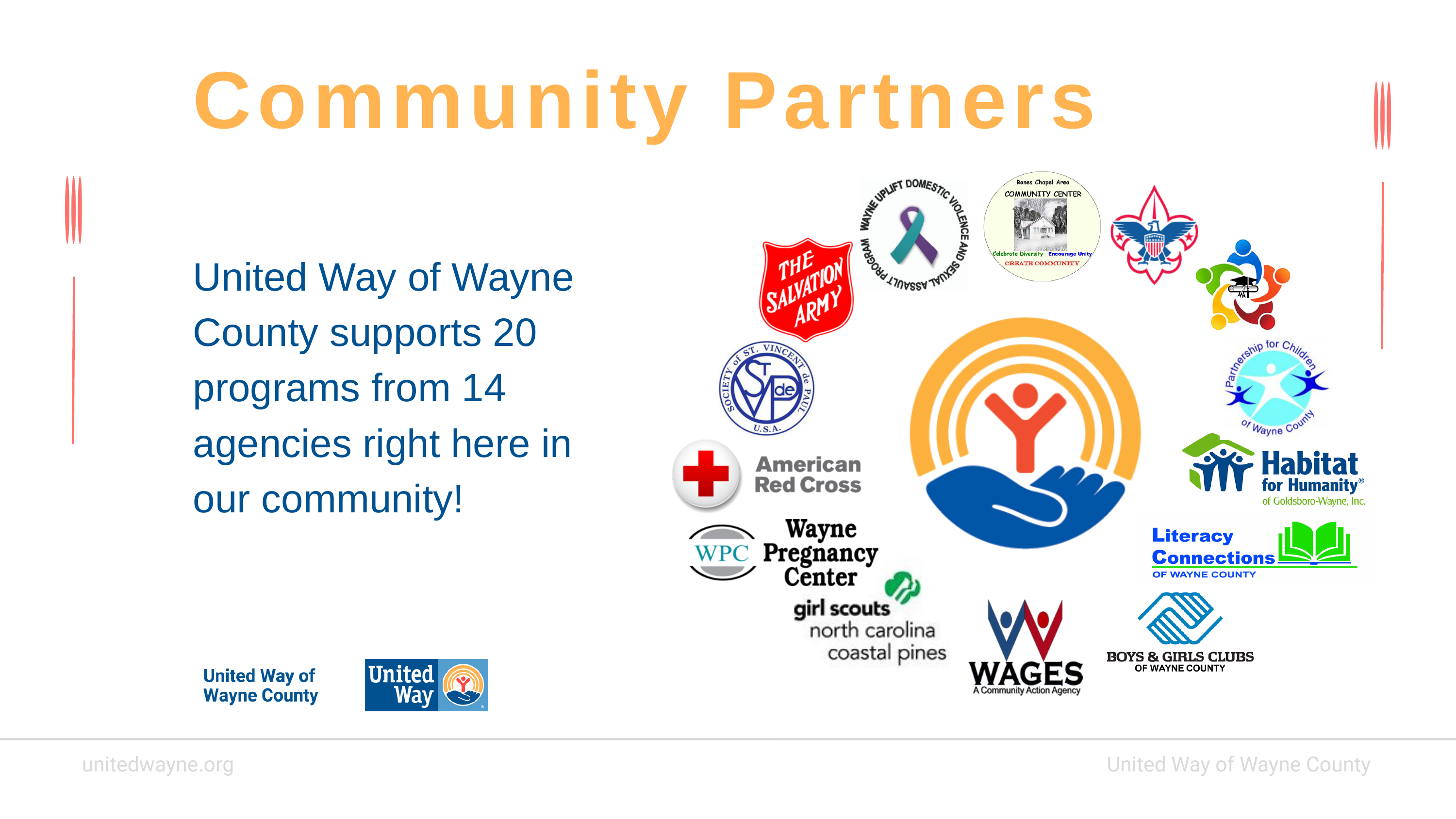

Community Partners

United Way of Wayne County supports 20 programs from 14 agencies right here in our community!

unitedwayne.org
United Way of Wayne County